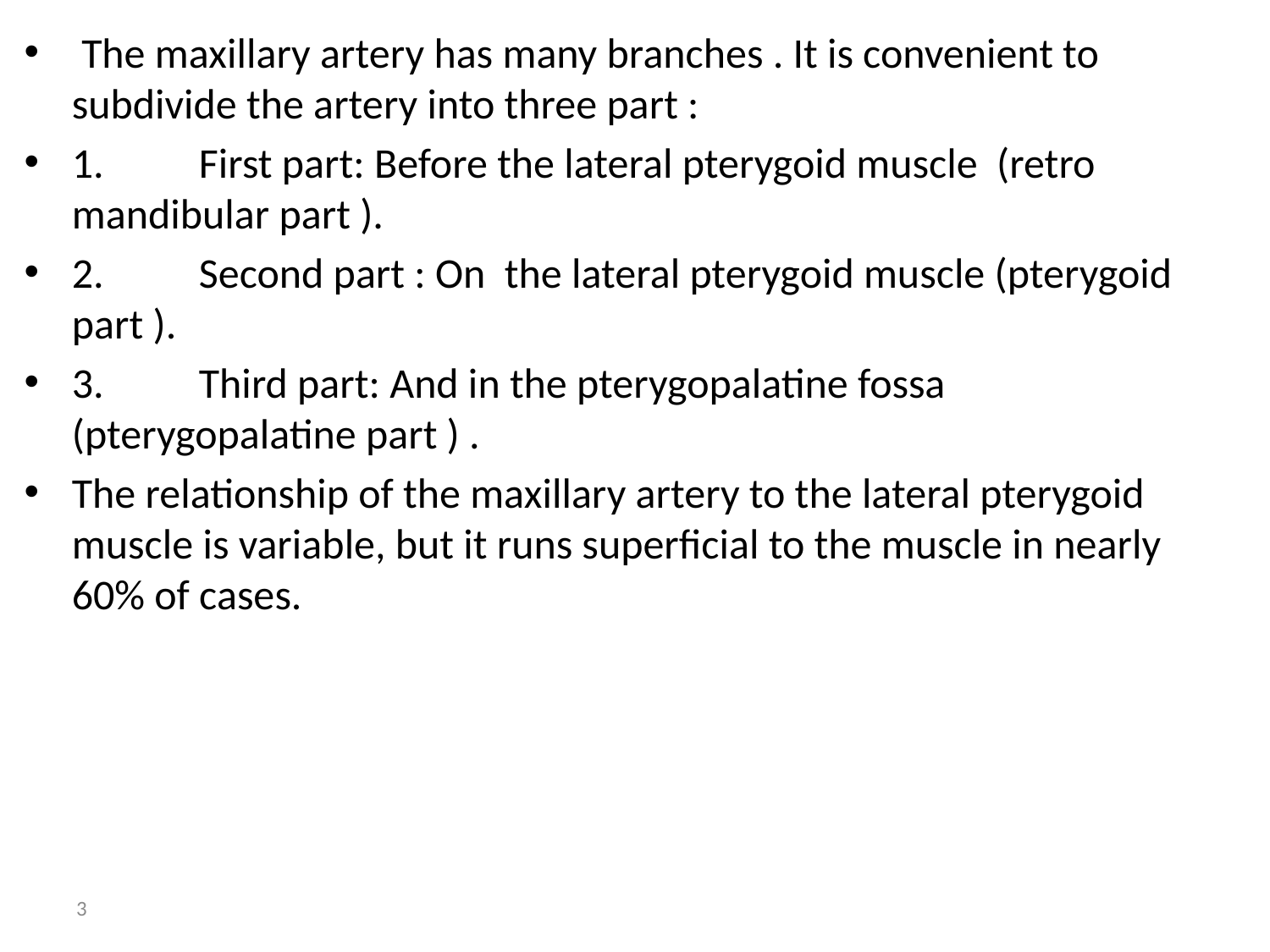

The maxillary artery has many branches . It is convenient to subdivide the artery into three part :
1.	First part: Before the lateral pterygoid muscle  (retro mandibular part ).
2.	Second part : On  the lateral pterygoid muscle (pterygoid part ).
3.	Third part: And in the pterygopalatine fossa (pterygopalatine part ) .
The relationship of the maxillary artery to the lateral pterygoid muscle is variable, but it runs superficial to the muscle in nearly 60% of cases.

3